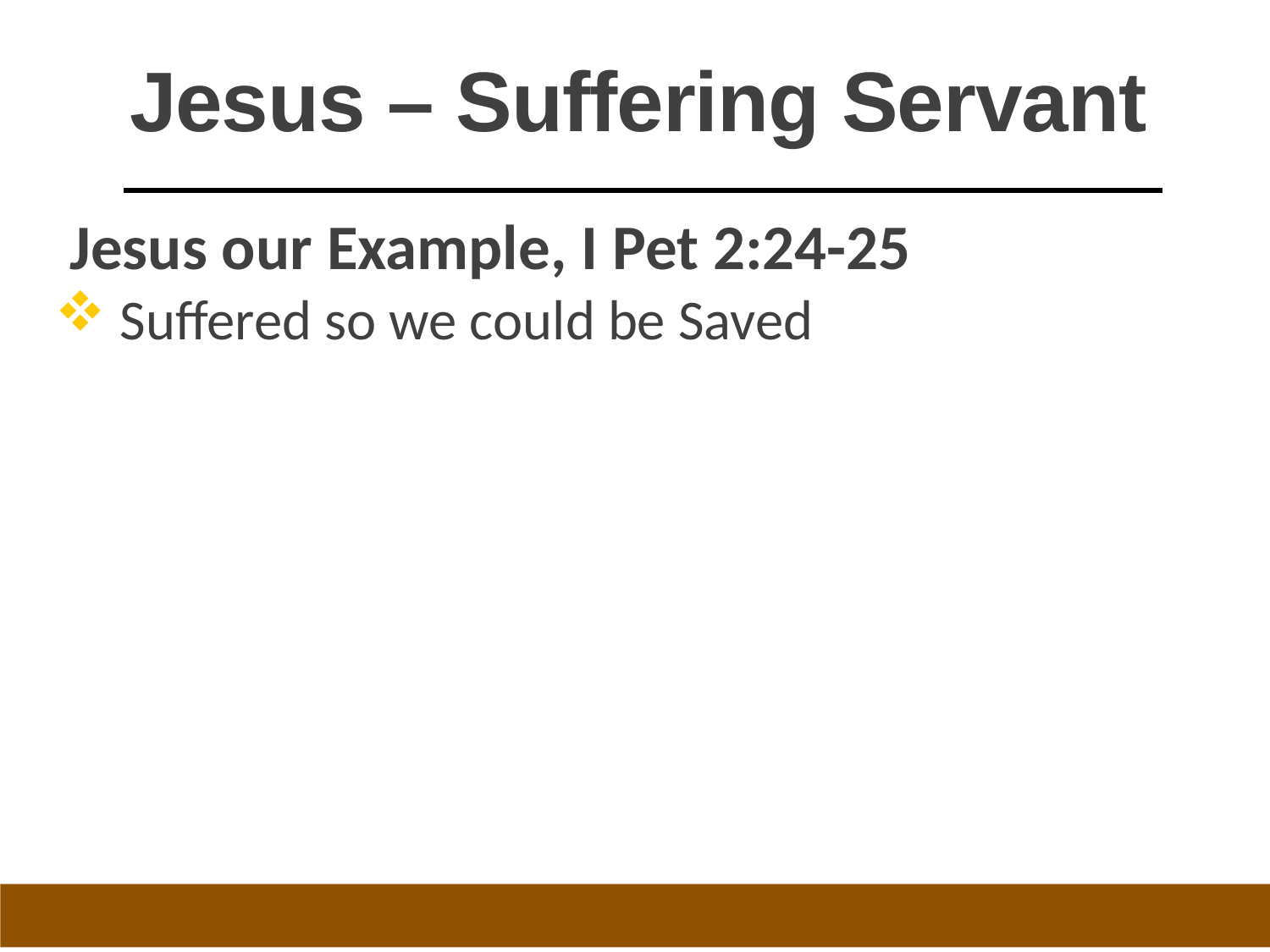

# Jesus – Suffering Servant
Jesus our Example, I Pet 2:24-25
Suffered so we could be Saved